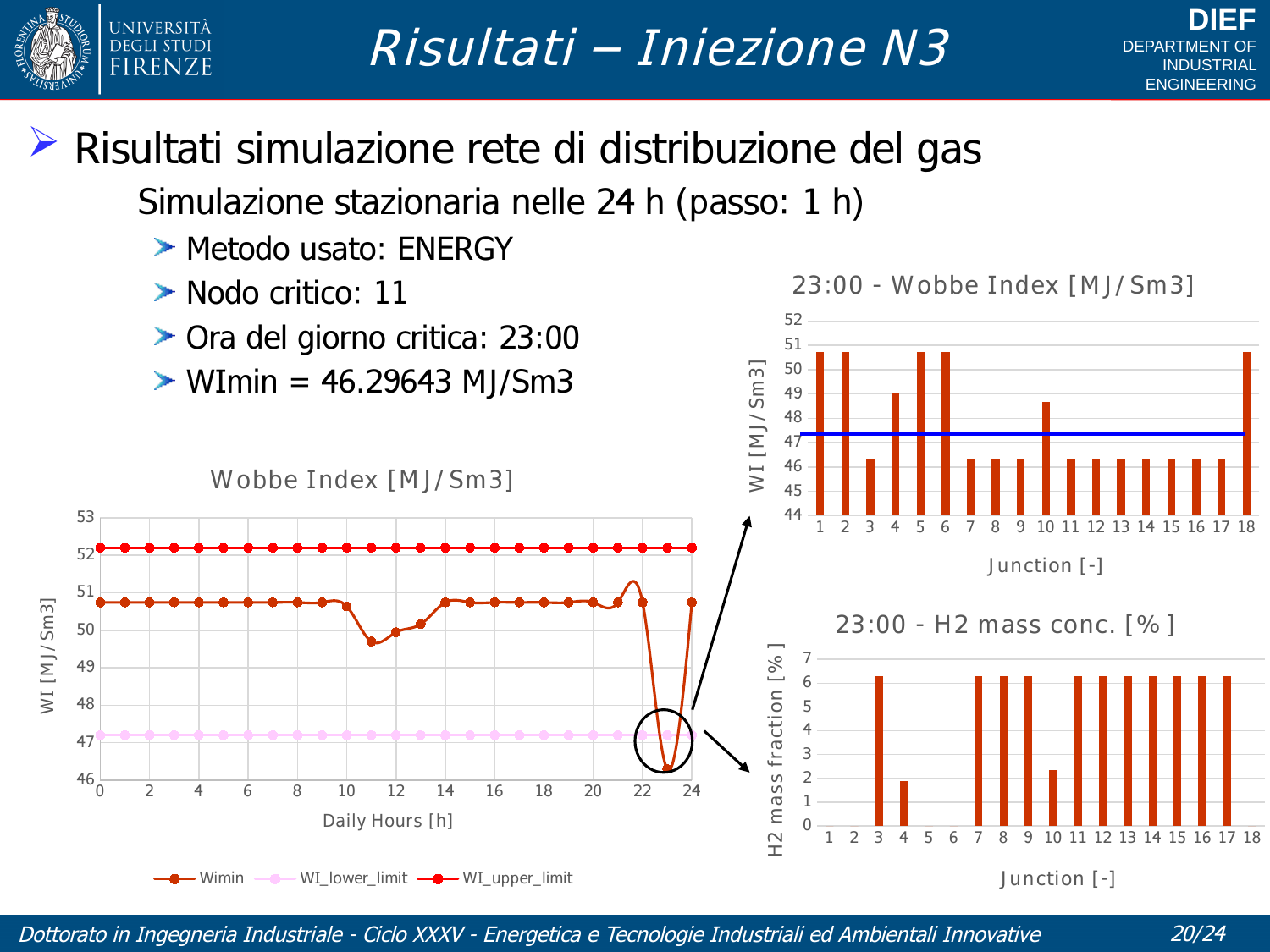

# Risultati – Iniezione N3
Risultati simulazione rete di distribuzione del gas
Simulazione stazionaria nelle 24 h (passo: 1 h)
Metodo usato: ENERGY
Nodo critico: 11
Ora del giorno critica: 23:00
WImin = 46.29643 MJ/Sm3

### Chart: 23:00 - Wobbe Index [MJ/Sm3]

| Category | WI |
|---|---|

### Chart: Wobbe Index [MJ/Sm3]

| Category | Wimin |  |  |
|---|---|---|---|

### Chart: 23:00 - H2 mass conc. [%]

| Category | WI |
|---|---|